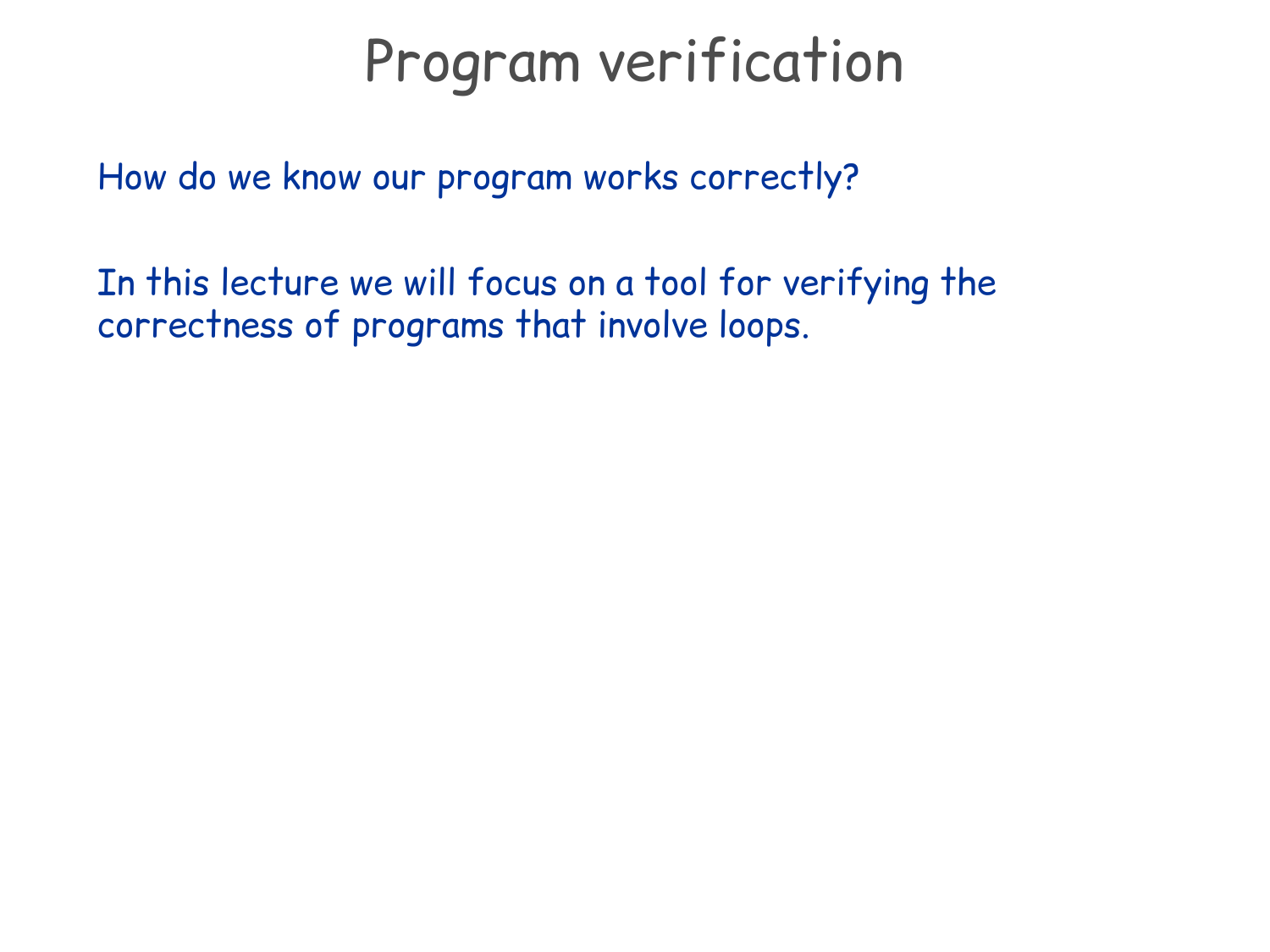

# Program verification
How do we know our program works correctly?

In this lecture we will focus on a tool for verifying the correctness of programs that involve loops.